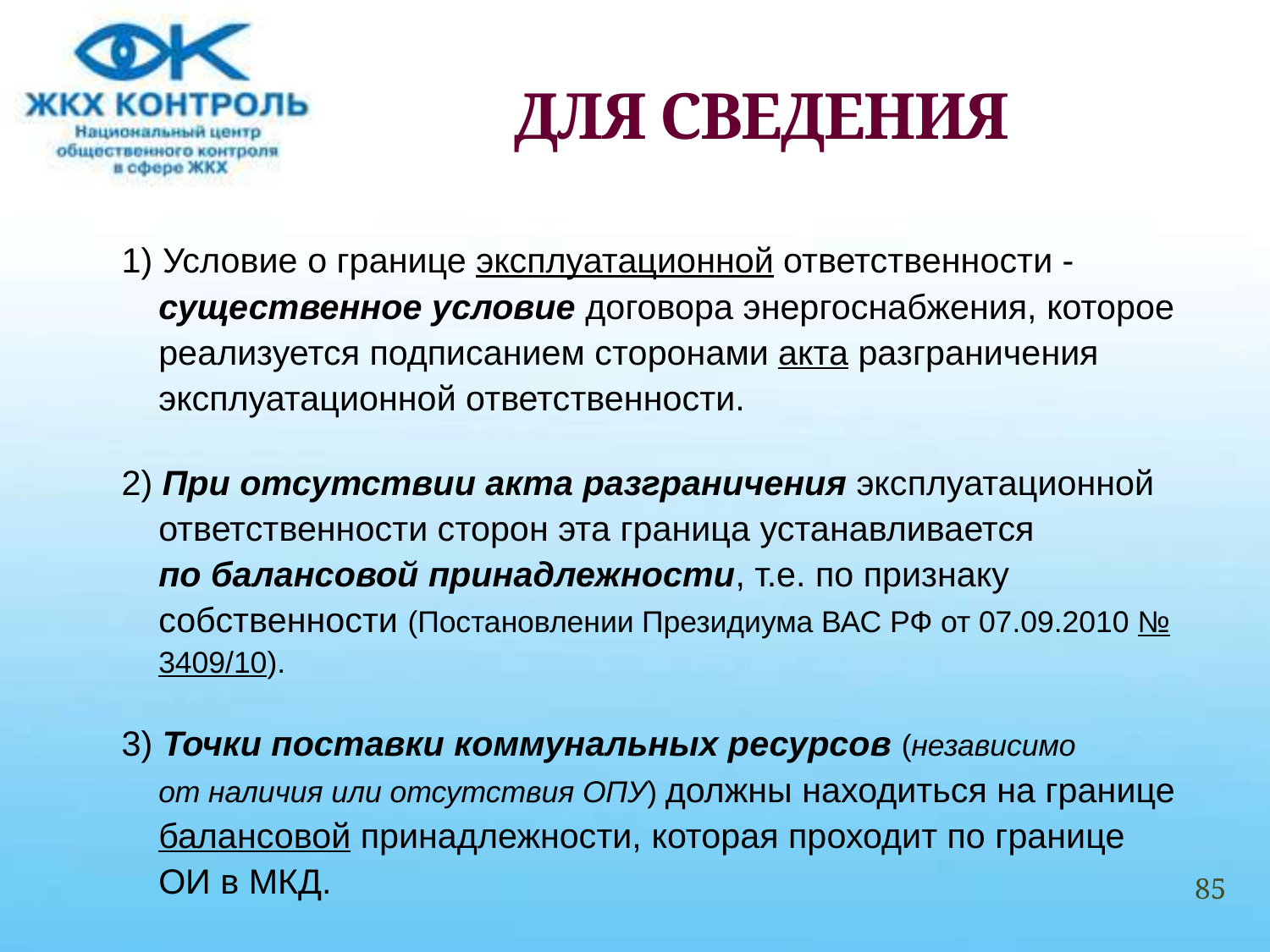

# ДЛЯ СВЕДЕНИЯ
1) Условие о границе эксплуатационной ответственности -  существенное условие договора энергоснабжения, которое  реализуется подписанием сторонами акта разграничения эксплуатационной ответственности.
2) При отсутствии акта разграничения эксплуатационной ответственности сторон эта граница устанавливается по балансовой принадлежности, т.е. по признаку собственности (Постановлении Президиума ВАС РФ от 07.09.2010 № 3409/10).
3) Точки поставки коммунальных ресурсов (независимо от наличия или отсутствия ОПУ) должны находиться на границе балансовой принадлежности, которая проходит по границе  ОИ в МКД.

85